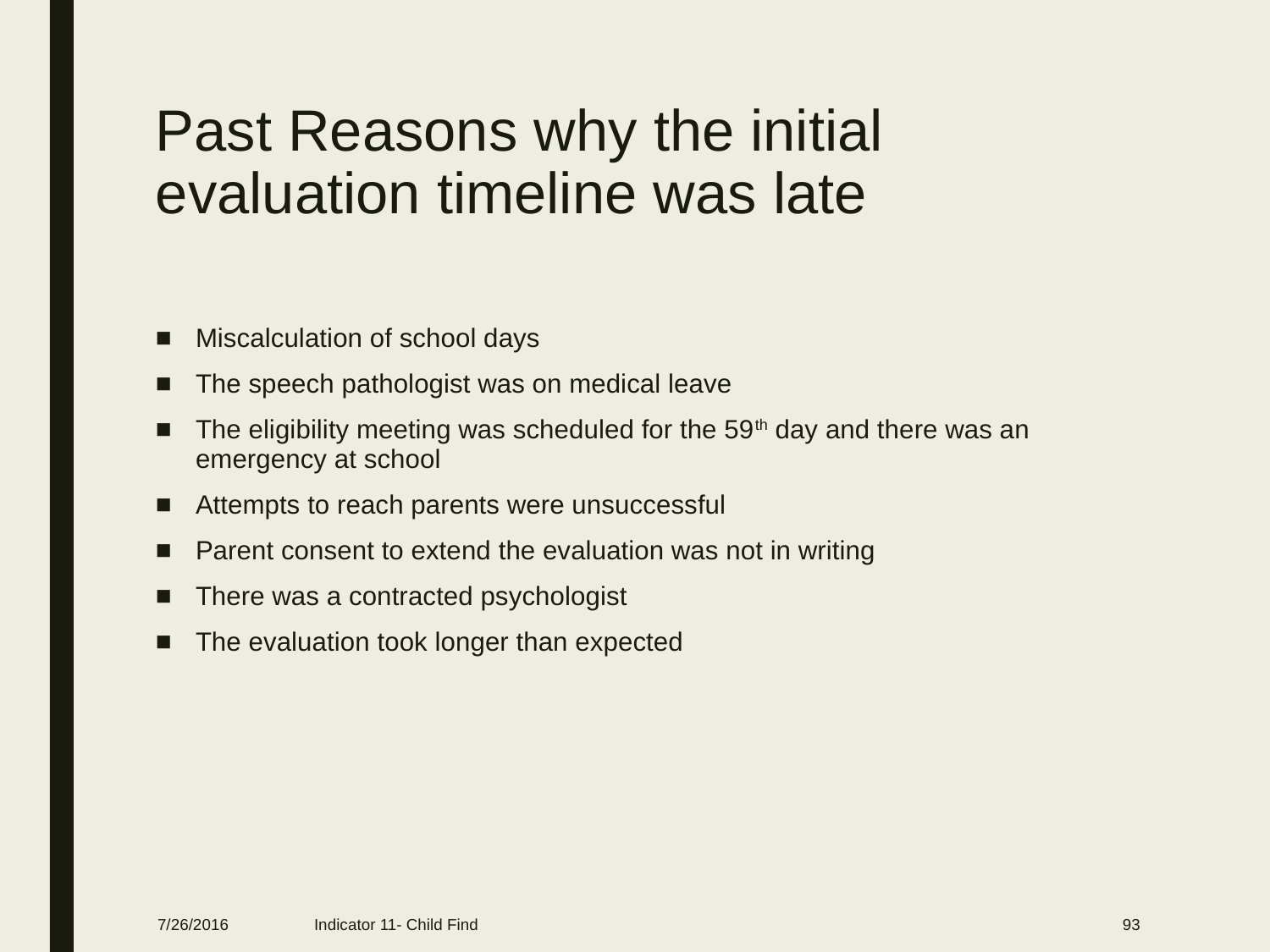

# Past Reasons why the initial evaluation timeline was late
Miscalculation of school days
The speech pathologist was on medical leave
The eligibility meeting was scheduled for the 59th day and there was an emergency at school
Attempts to reach parents were unsuccessful
Parent consent to extend the evaluation was not in writing
There was a contracted psychologist
The evaluation took longer than expected
7/26/2016
Indicator 11- Child Find
93